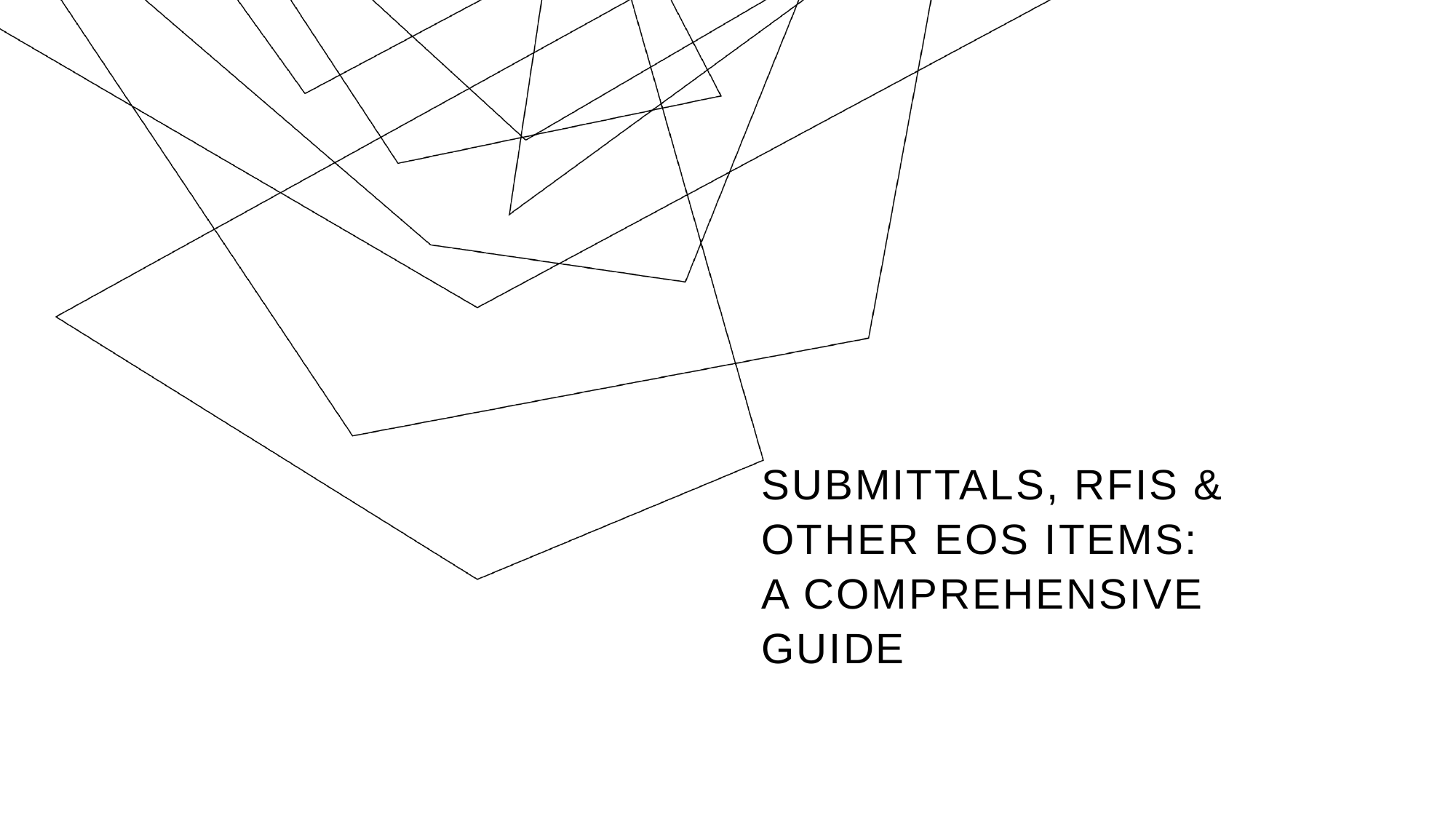

# Submittals, RFIs & Other EOS Items: A Comprehensive Guide